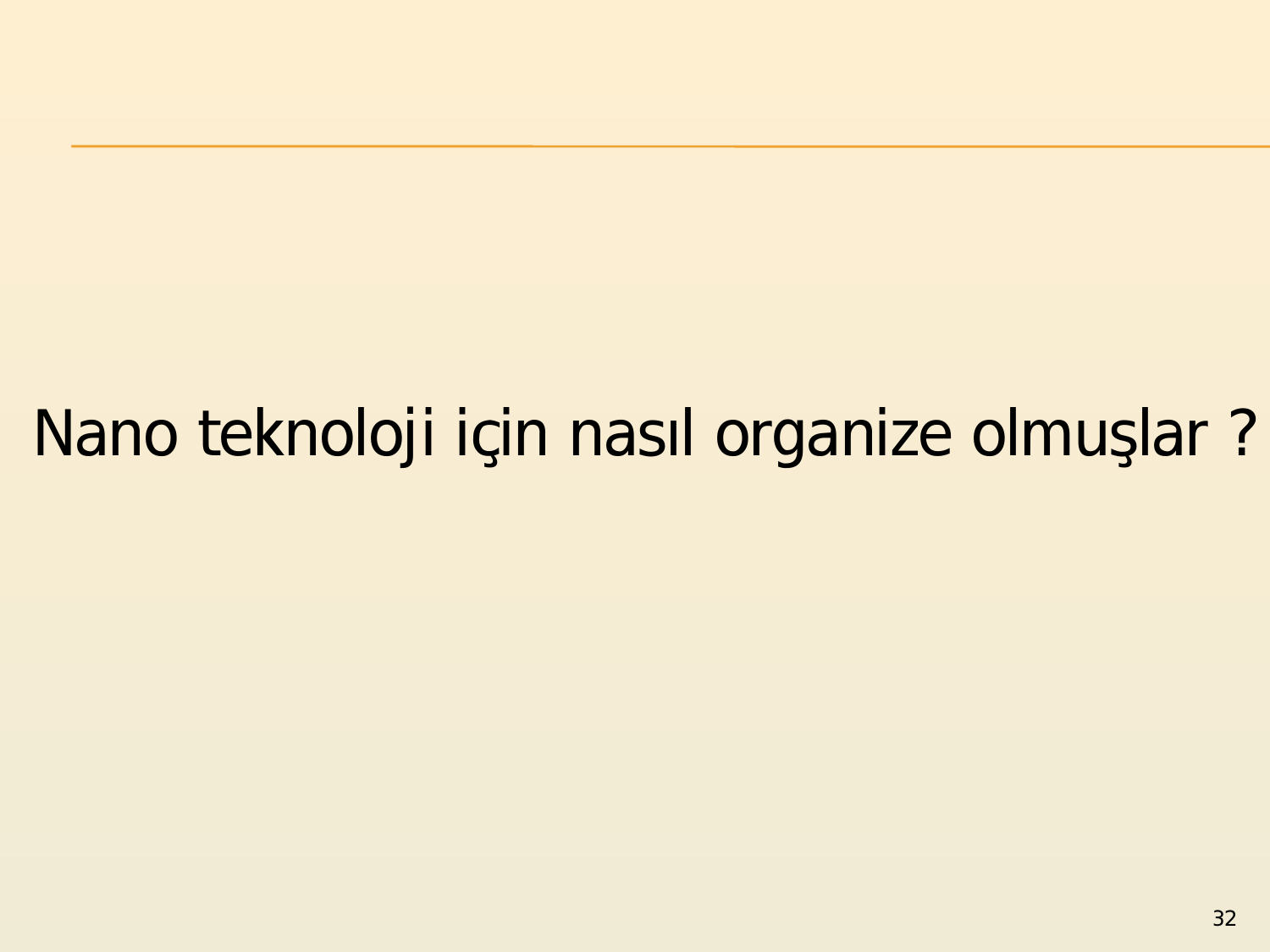

Nano teknoloji için nasıl organize olmuşlar ?
32